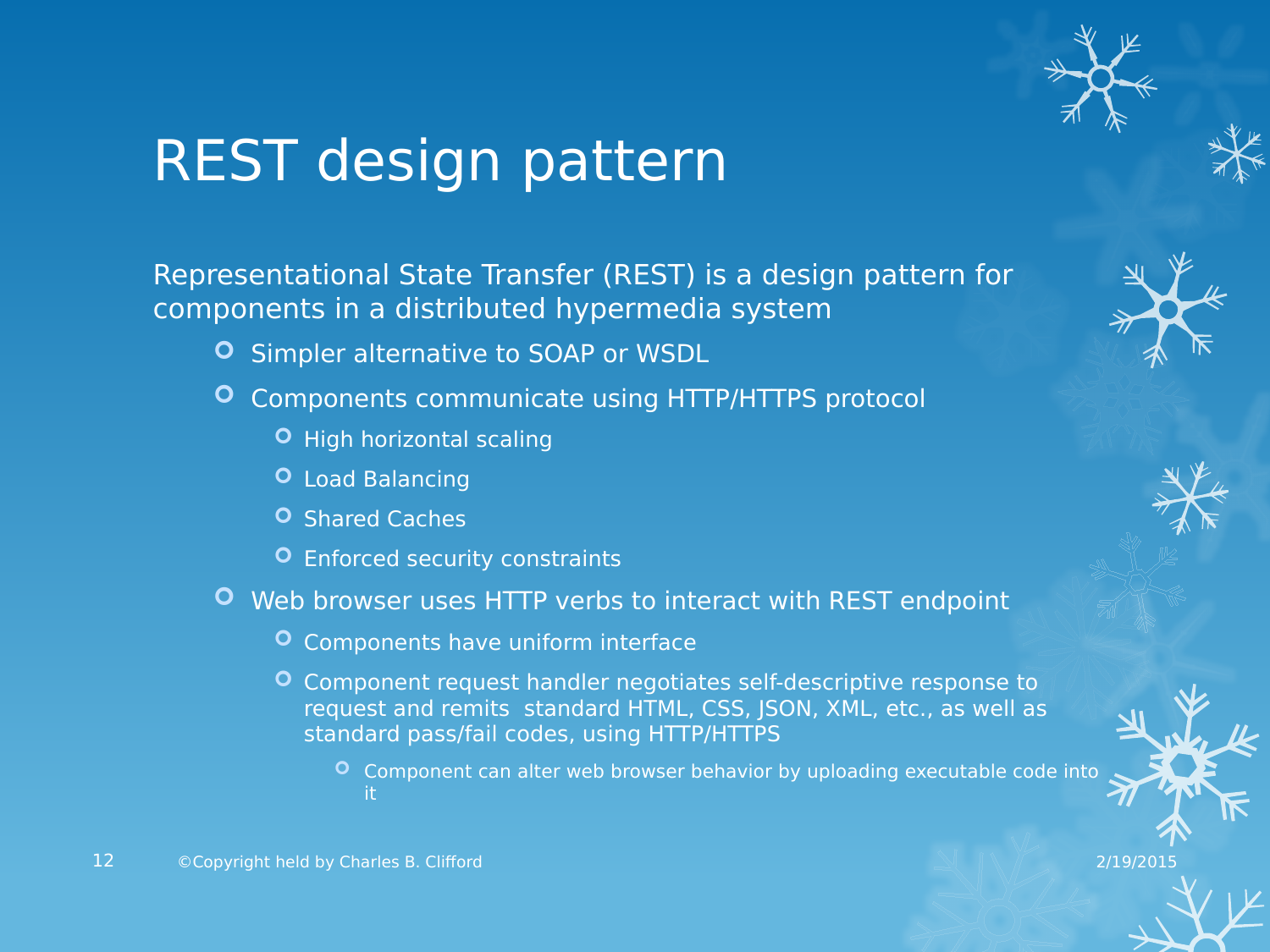

# REST design pattern
Representational State Transfer (REST) is a design pattern for components in a distributed hypermedia system
Simpler alternative to SOAP or WSDL
Components communicate using HTTP/HTTPS protocol
High horizontal scaling
Load Balancing
Shared Caches
Enforced security constraints
Web browser uses HTTP verbs to interact with REST endpoint
Components have uniform interface
Component request handler negotiates self-descriptive response to request and remits  standard HTML, CSS, JSON, XML, etc., as well as standard pass/fail codes, using HTTP/HTTPS
Component can alter web browser behavior by uploading executable code into it

12
©Copyright held by Charles B. Clifford
2/19/2015